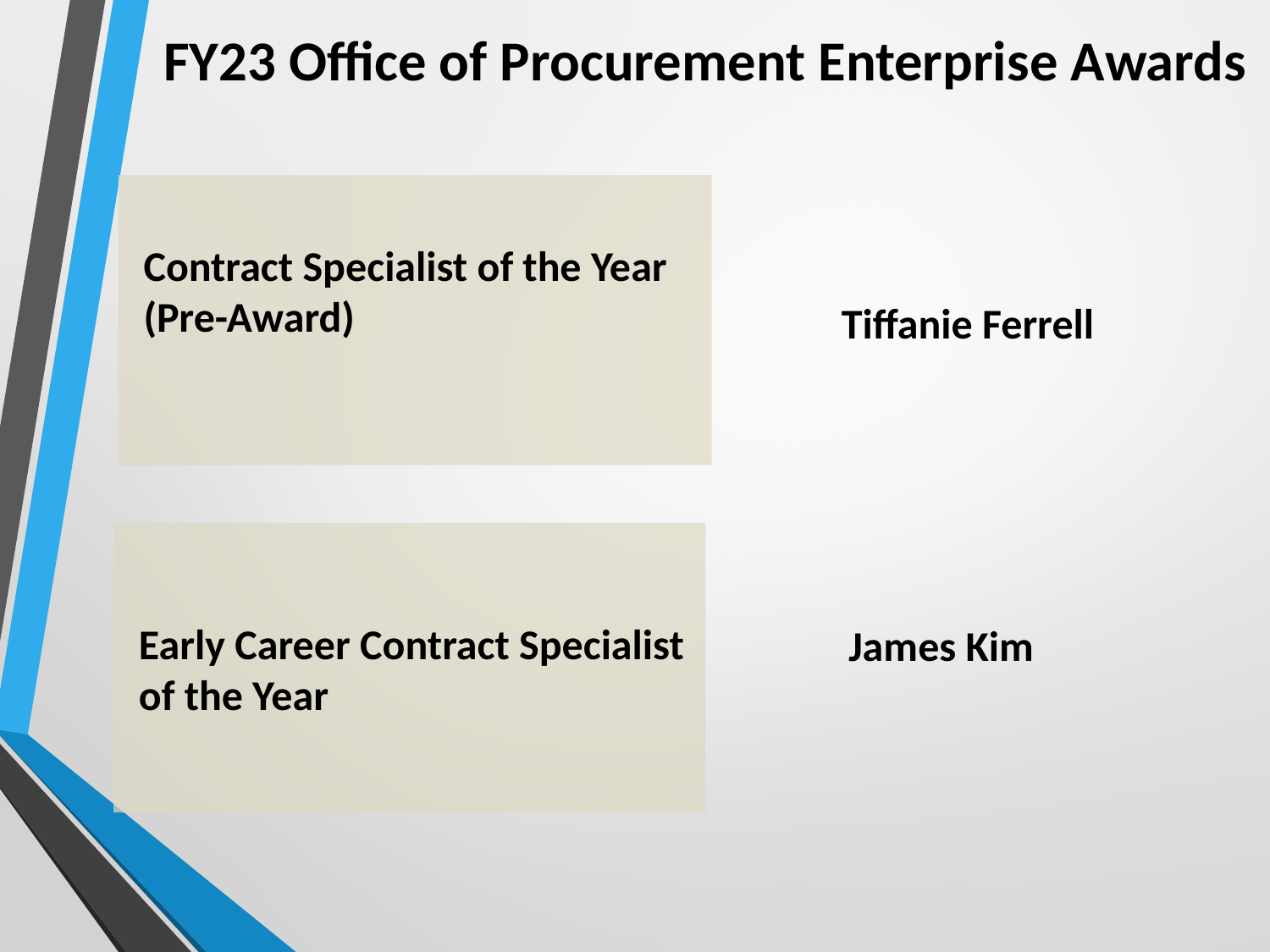

FY23 Office of Procurement Enterprise Awards

Contract Specialist of the Year (Pre-Award)

	Tiffanie Ferrell

	James Kim
Early Career Contract Specialist of the Year